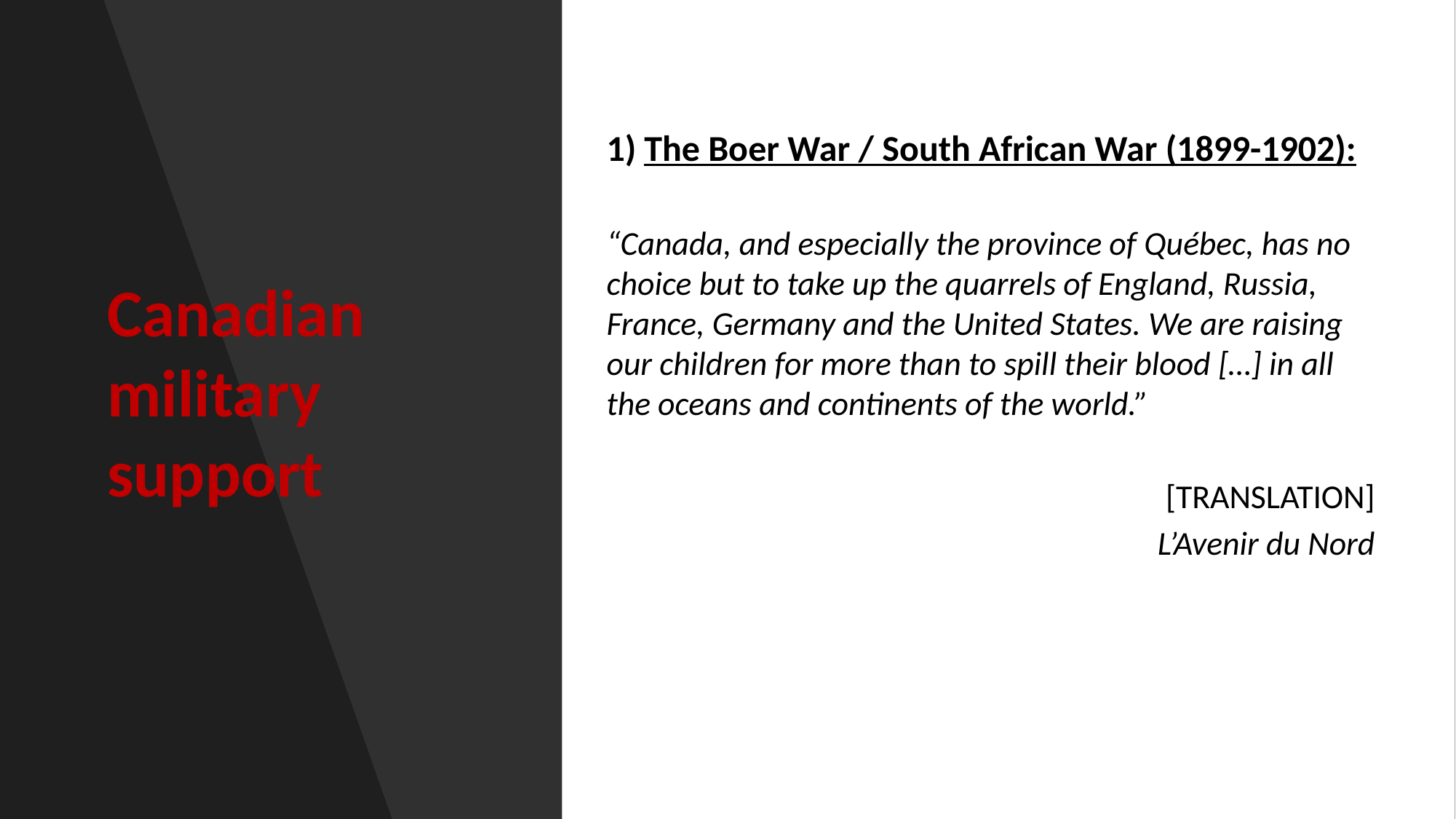

# Canadian military support
1) The Boer War / South African War (1899-1902):

“Canada, and especially the province of Québec, has no choice but to take up the quarrels of England, Russia, France, Germany and the United States. We are raising our children for more than to spill their blood […] in all the oceans and continents of the world.”

[TRANSLATION]
L’Avenir du Nord